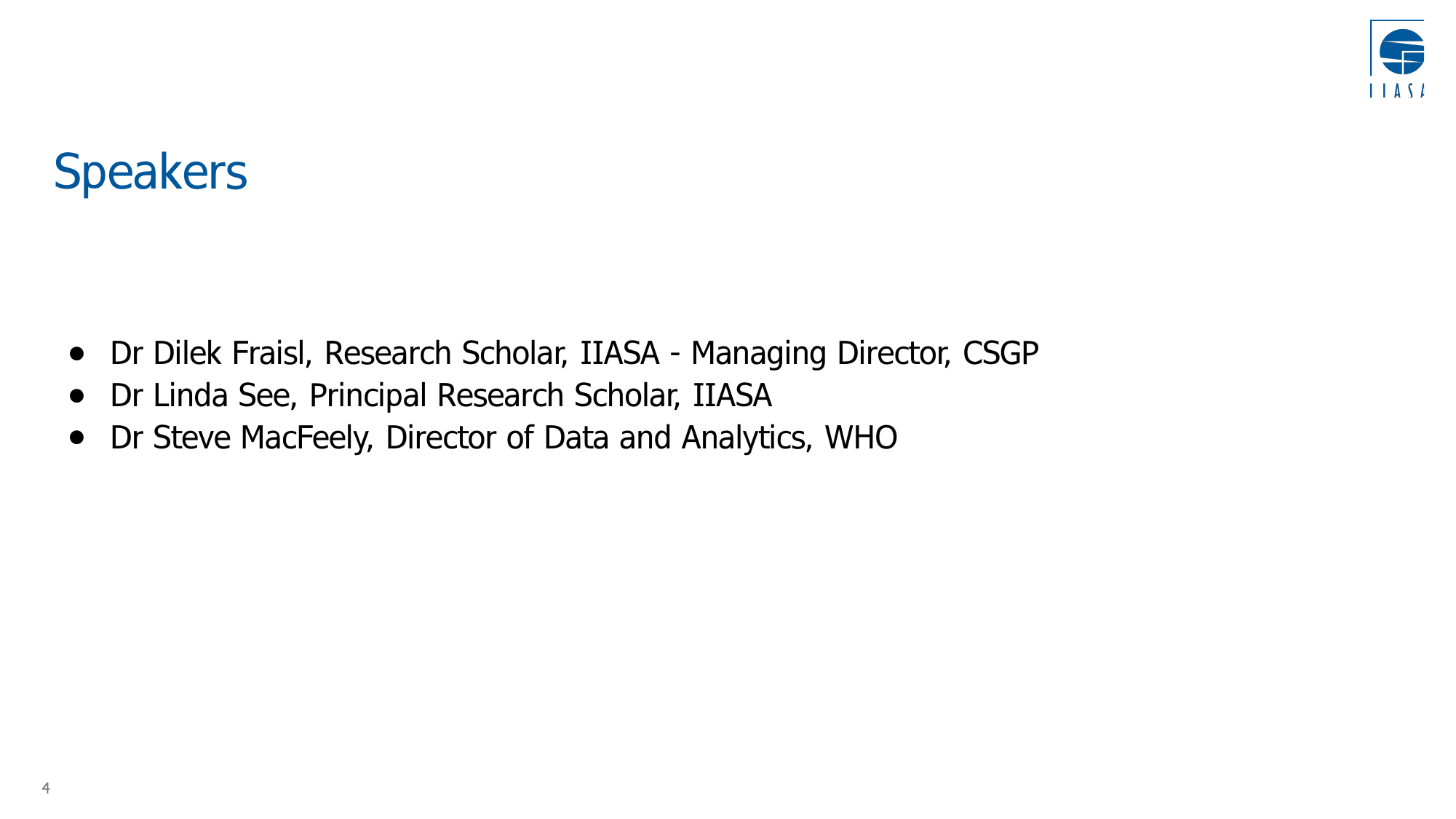

# Speakers
Dr Dilek Fraisl, Research Scholar, IIASA - Managing Director, CSGP
Dr Linda See, Principal Research Scholar, IIASA
Dr Steve MacFeely, Director of Data and Analytics, WHO
4